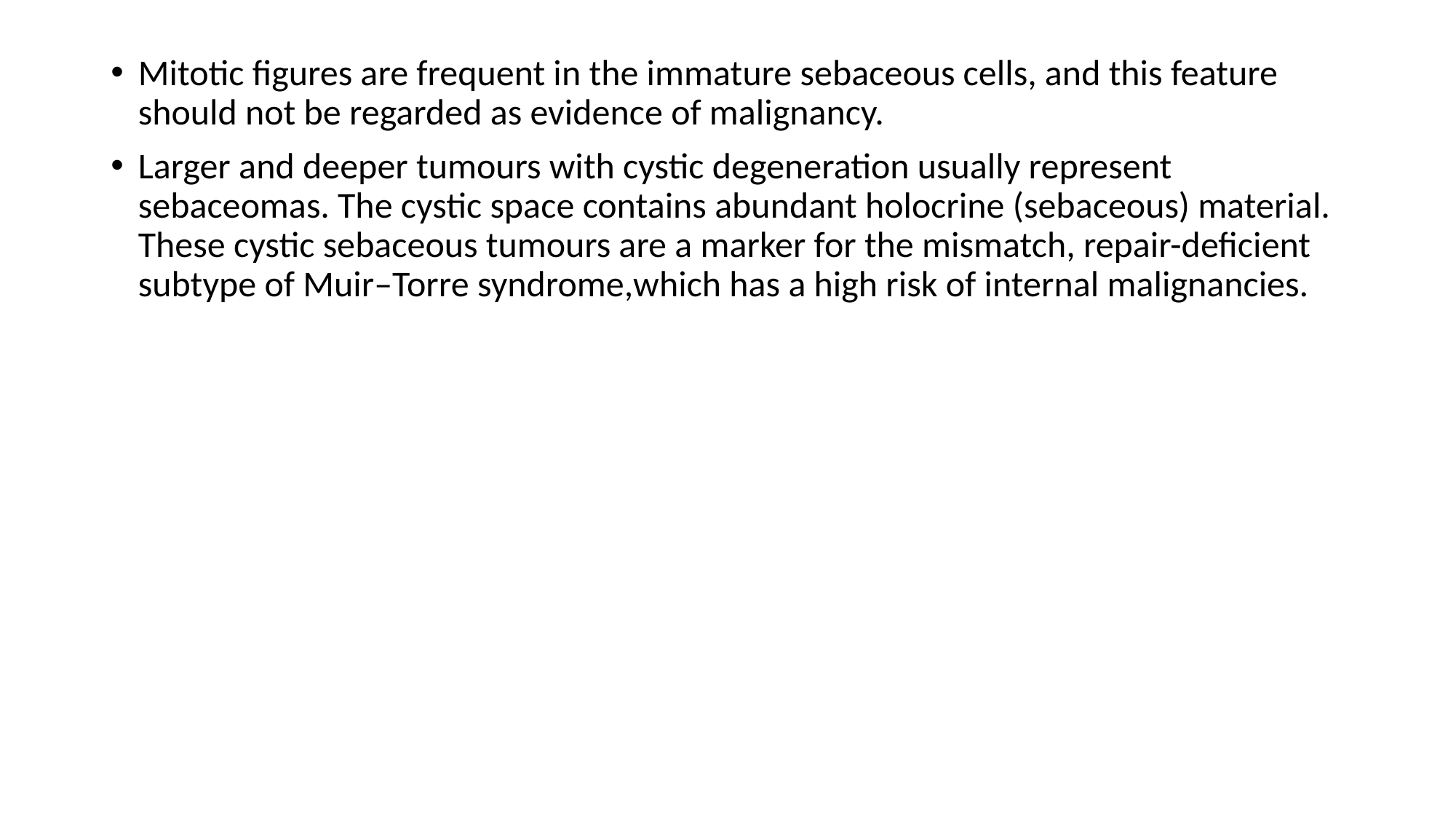

Mitotic figures are frequent in the immature sebaceous cells, and this feature should not be regarded as evidence of malignancy.
Larger and deeper tumours with cystic degeneration usually represent sebaceomas. The cystic space contains abundant holocrine (sebaceous) material.  These cystic sebaceous tumours are a marker for the mismatch, repair-deficient subtype of Muir–Torre syndrome,which has a high risk of internal malignancies.